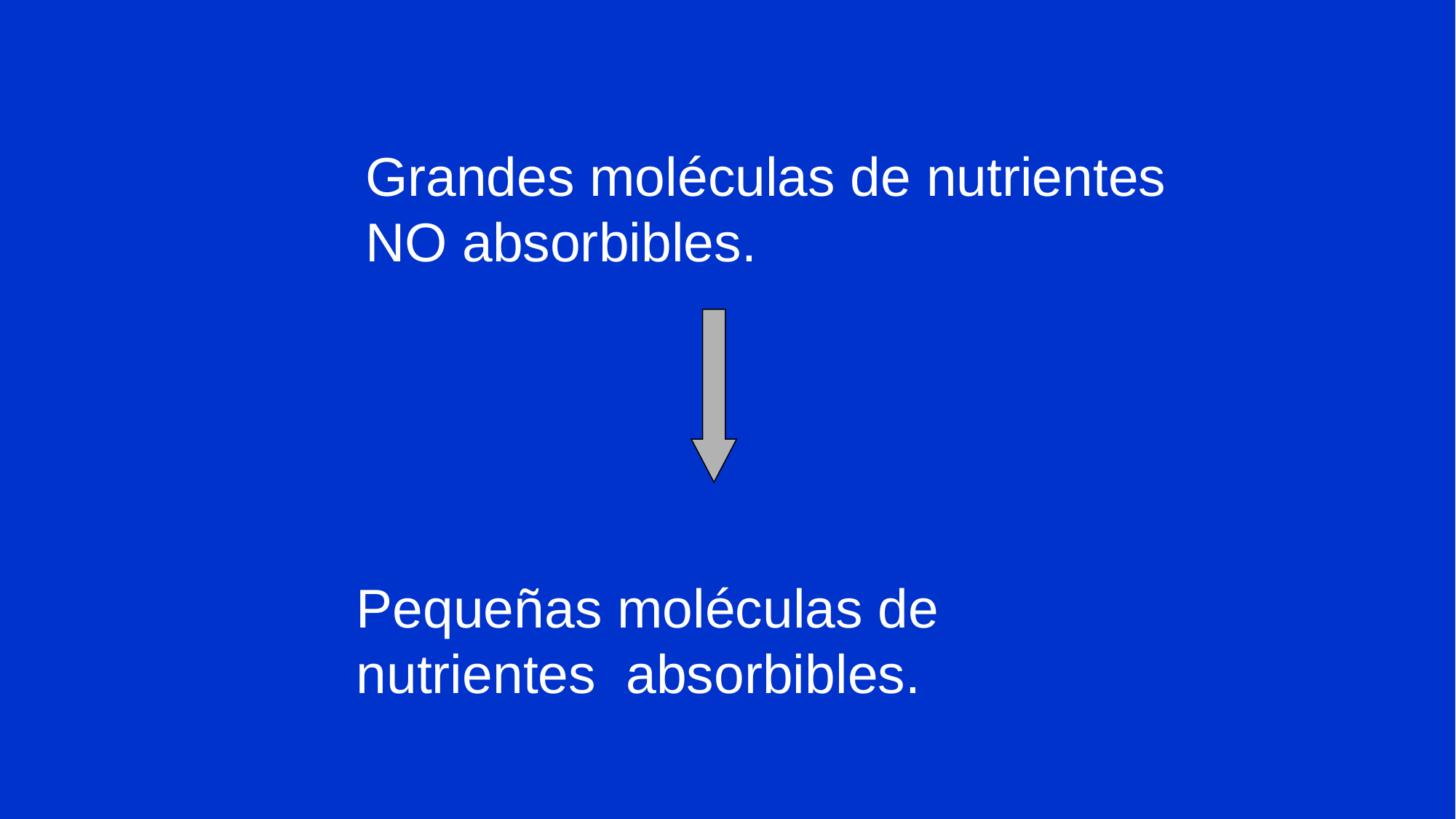

Grandes moléculas de nutrientes NO absorbibles.

Pequeñas moléculas de nutrientes  absorbibles.